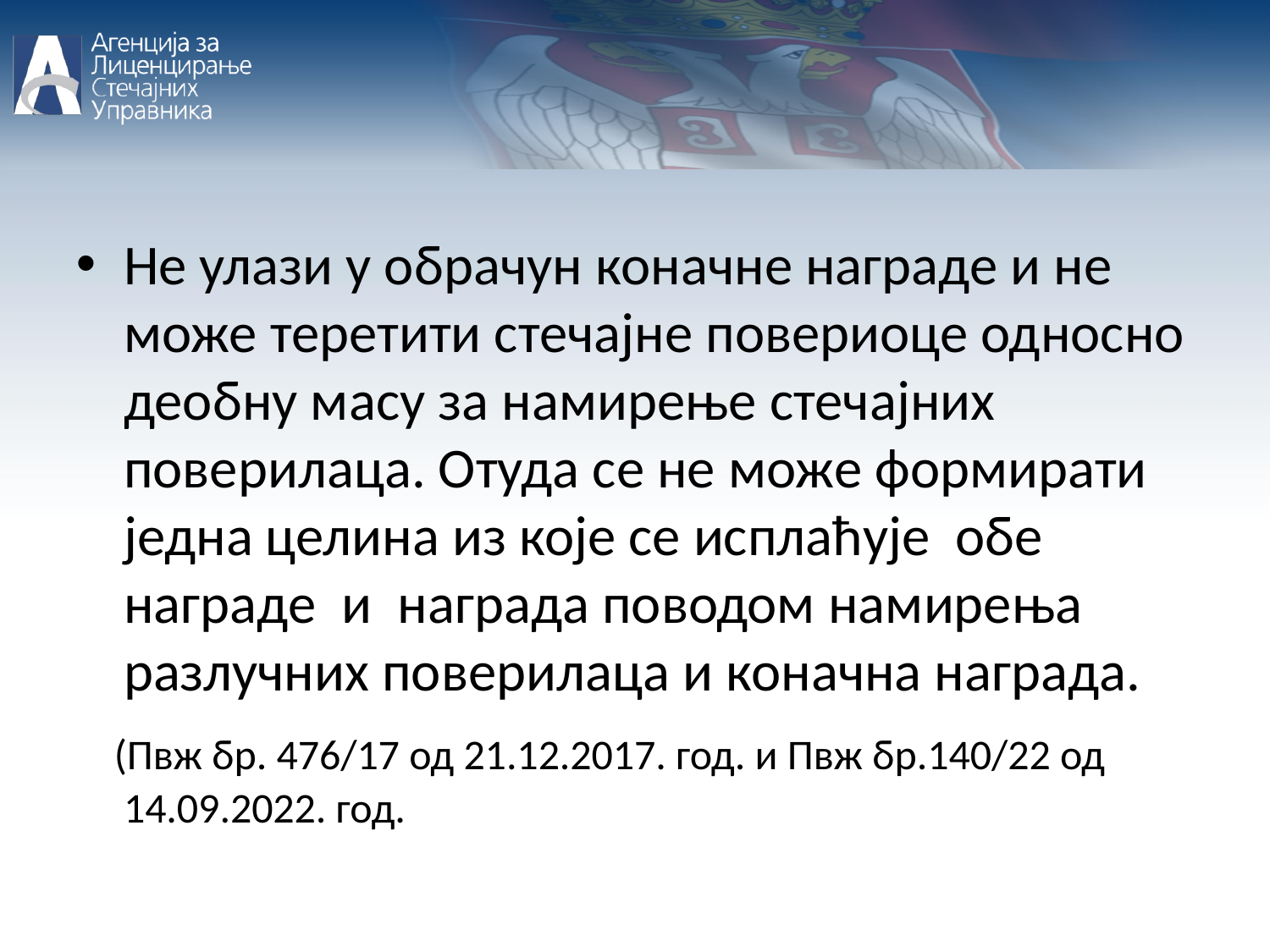

Не улази у обрачун коначне награде и не може теретити стечајне повериоце односно деобну масу за намирење стечајних поверилаца. Отуда се не може формирати једна целина из које се исплаћује  обе награде  и  награда поводом намирења разлучних поверилаца и коначна награда.
   (Пвж бр. 476/17 од 21.12.2017. год. и Пвж бр.140/22 од 14.09.2022. год.